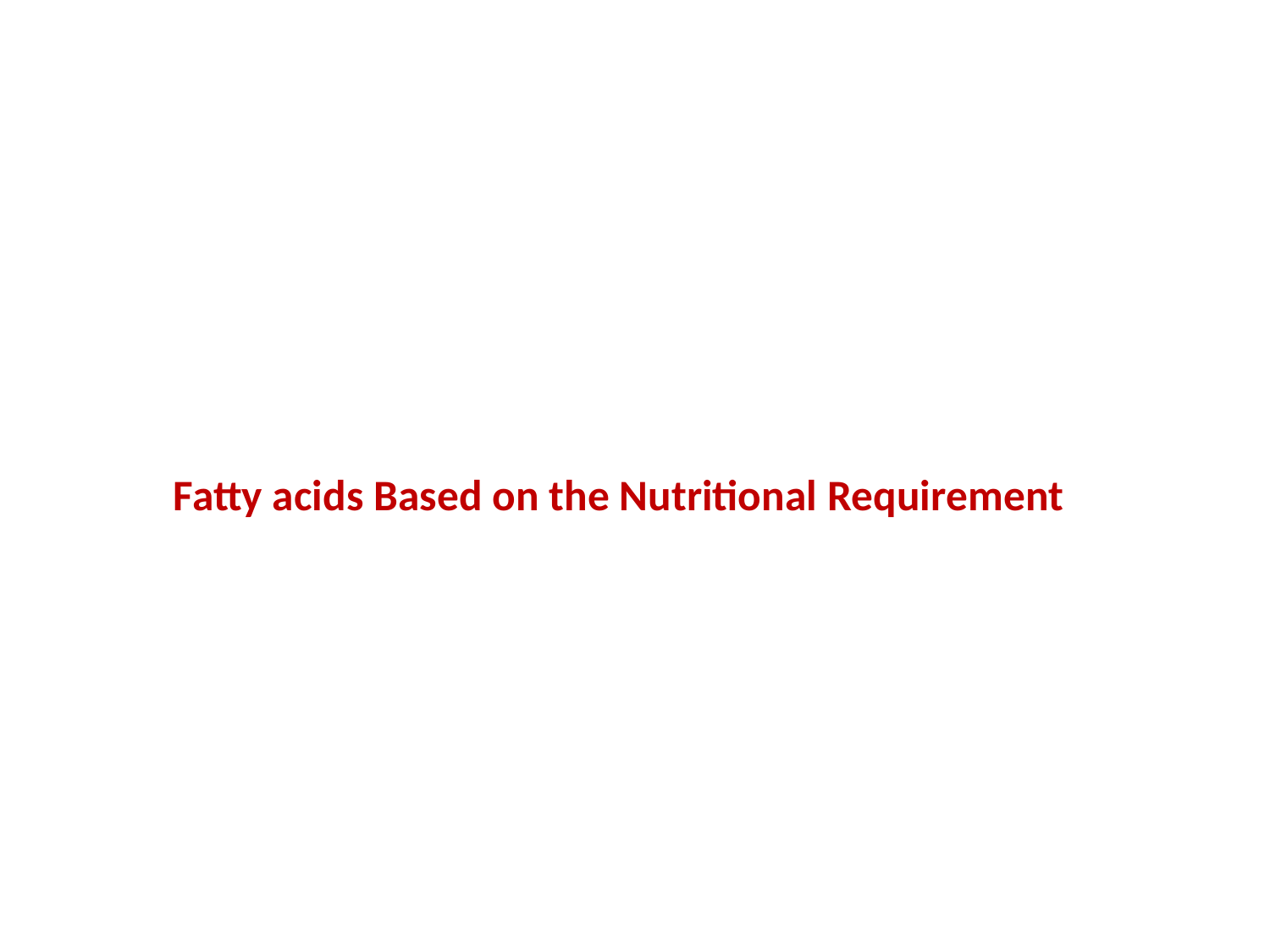

# Fatty acids Based on the Nutritional Requirement